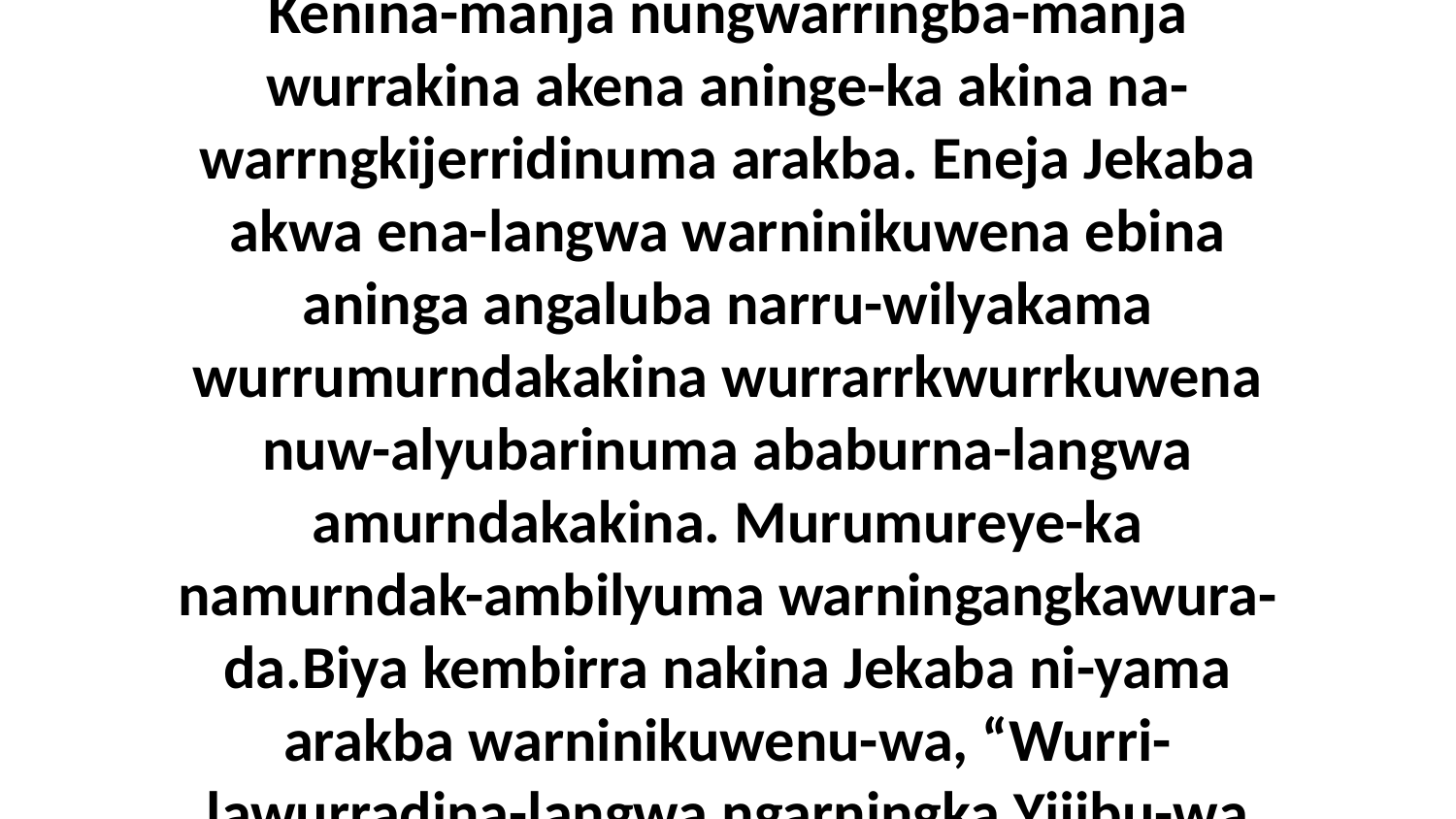

1-2 Aburraja wurrumurndakakina wurrarrkwurrkuwena nuw-ambilyuma Kenina-manja nungwarringba-manja wurrakina akena aninge-ka akina na-warrngkijerridinuma arakba. Eneja Jekaba akwa ena-langwa warninikuwena ebina aninga angaluba narru-wilyakama wurrumurndakakina wurrarrkwurrkuwena nuw-alyubarinuma ababurna-langwa amurndakakina. Murumureye-ka namurndak-ambilyuma warningangkawura-da.Biya kembirra nakina Jekaba ni-yama arakba warninikuwenu-wa, “Wurri-lawurradina-langwa ngarningka Yijibu-wa akwa wurru-beyindena-langwa aninga ambawura ngakwurraja,” ni-yama.